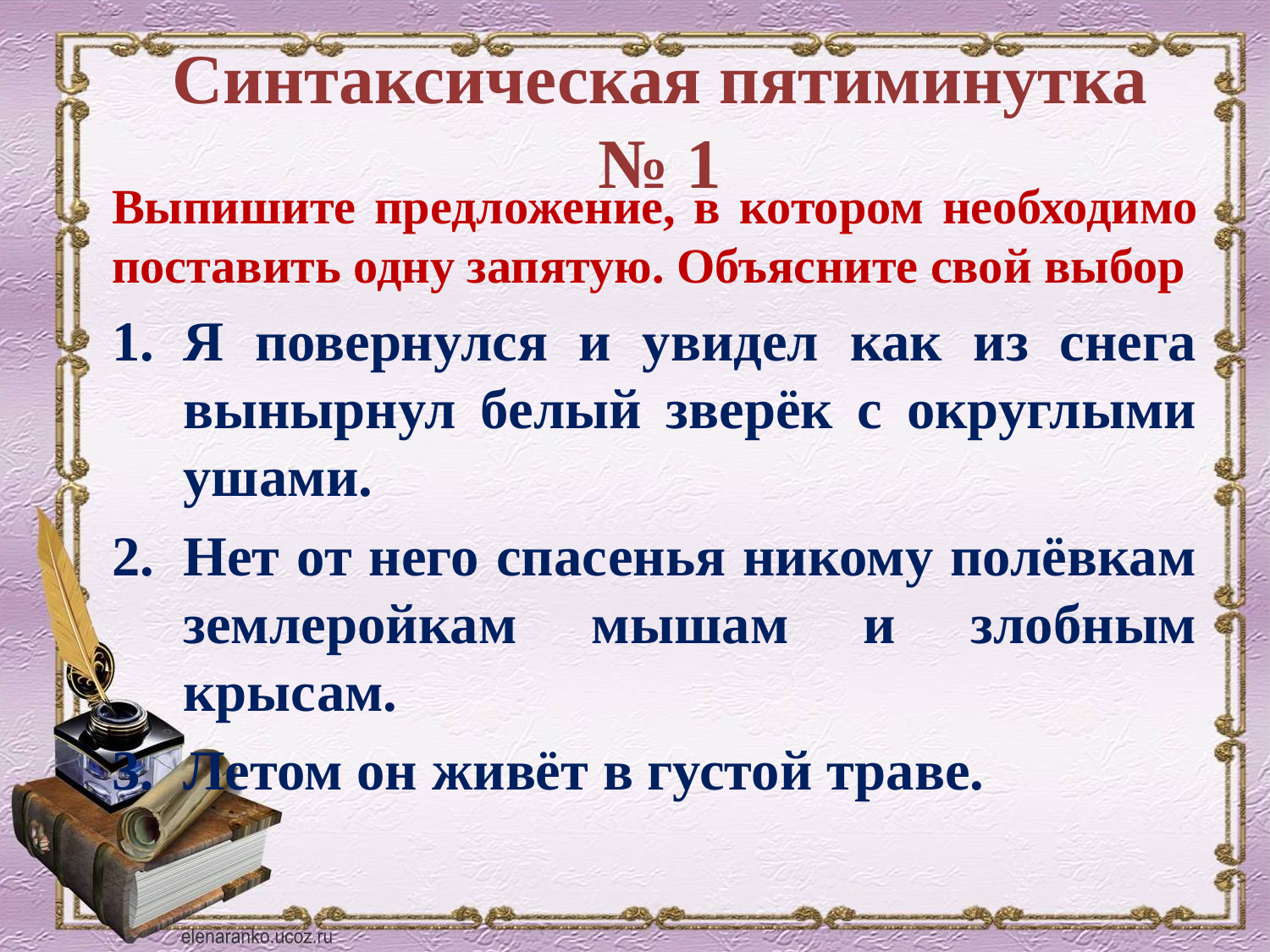

# Синтаксическая пятиминутка № 1
Выпишите предложение, в котором необходимо поставить одну запятую. Объясните свой выбор
Я повернулся и увидел как из снега вынырнул белый зверёк с округлыми ушами.
Нет от него спасенья никому полёвкам землеройкам мышам и злобным крысам.
Летом он живёт в густой траве.